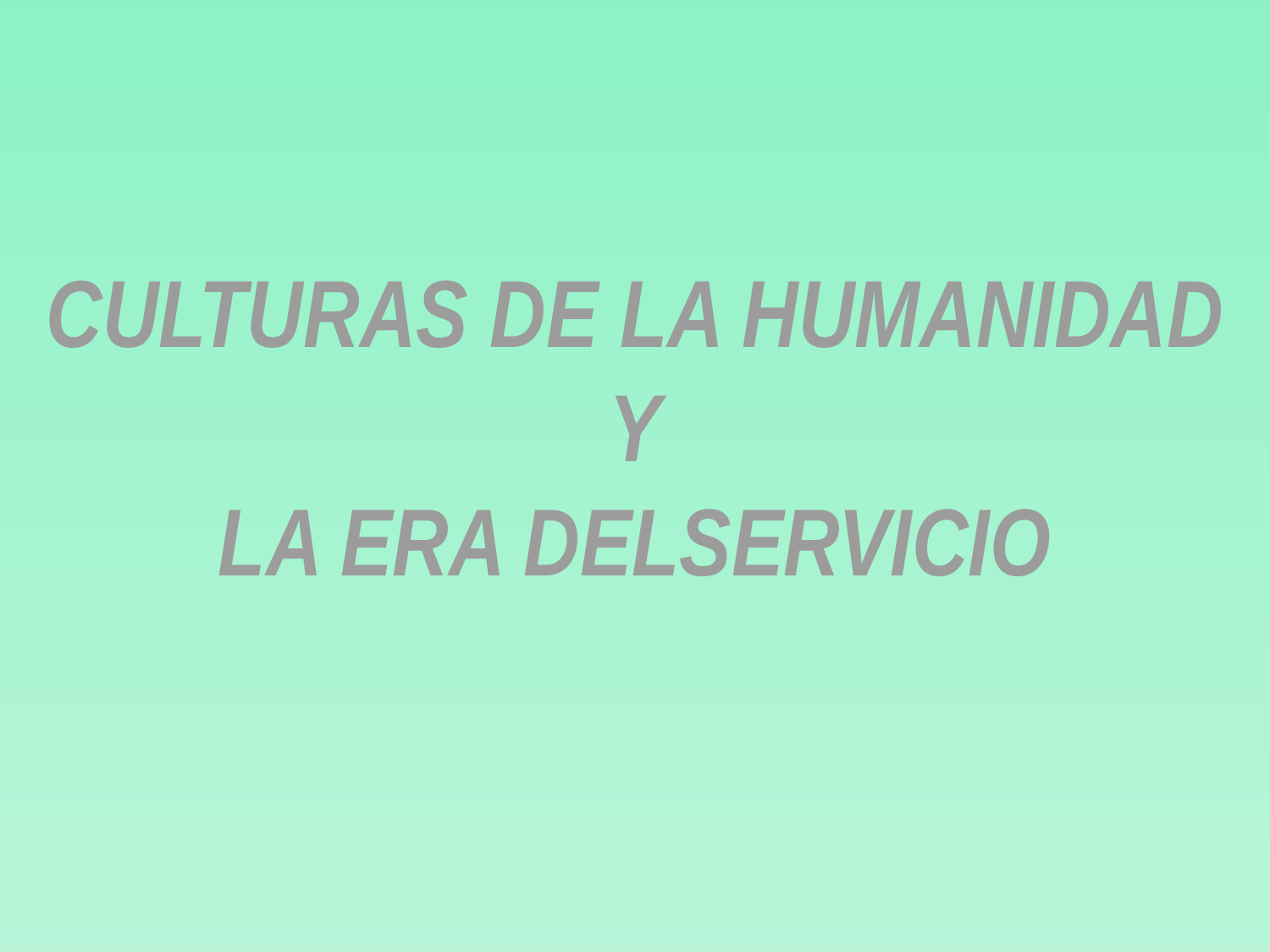

CULTURAS DE LA HUMANIDAD
Y
LA ERA DELSERVICIO